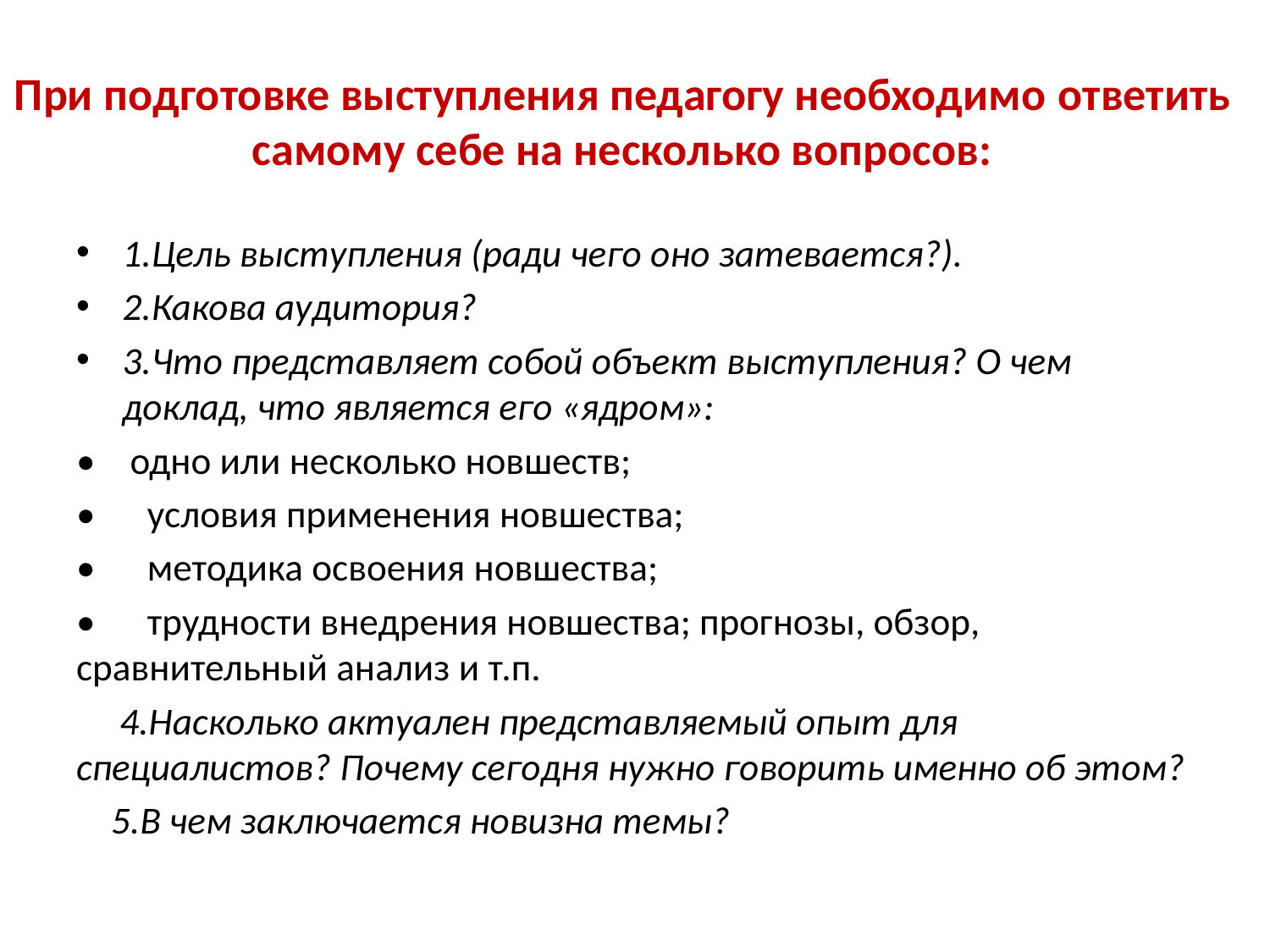

# При подготовке выступления педагогу необходимо ответить самому себе на несколько вопросов:
1.Цель выступления (ради чего оно затевается?).
2.Какова аудитория?
3.Что представляет собой объект выступления? О чем доклад, что является его «ядром»:
•    одно или несколько новшеств;
•      условия применения новшества;
•      методика освоения новшества;
•      трудности внедрения новшества; прогнозы, обзор, сравнительный анализ и т.п.
     4.Насколько актуален представляемый опыт для специалистов? Почему сегодня нужно говорить именно об этом?
    5.В чем заключается новизна темы?